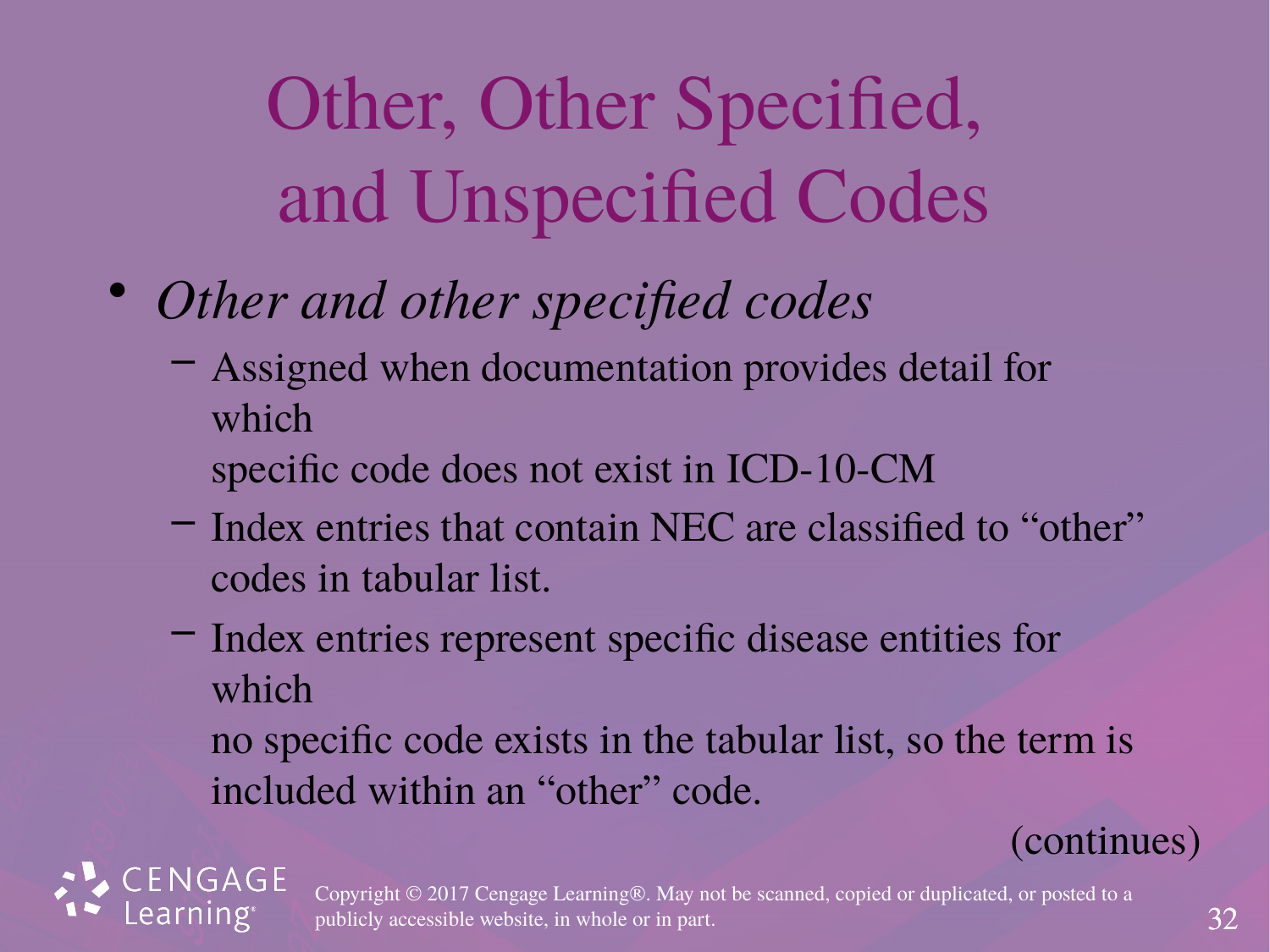

# Other, Other Specified, and Unspecified Codes
Other and other specified codes
Assigned when documentation provides detail for which
specific code does not exist in ICD-10-CM
Index entries that contain NEC are classified to “other”
codes in tabular list.
Index entries represent specific disease entities for which
no specific code exists in the tabular list, so the term is
included within an “other” code.

(continues)